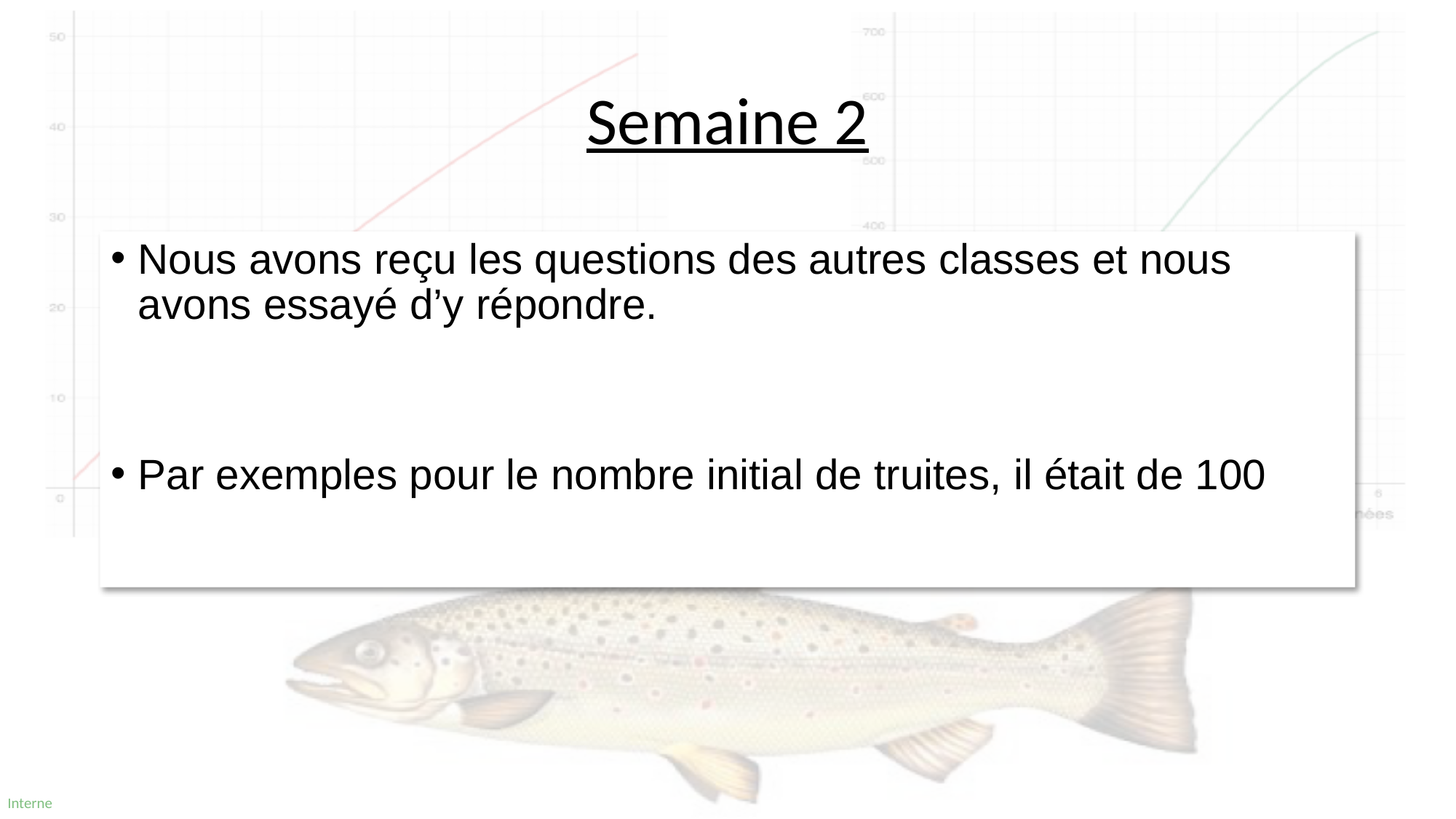

# Semaine 2
Nous avons reçu les questions des autres classes et nous avons essayé d’y répondre.

Par exemples pour le nombre initial de truites, il était de 100